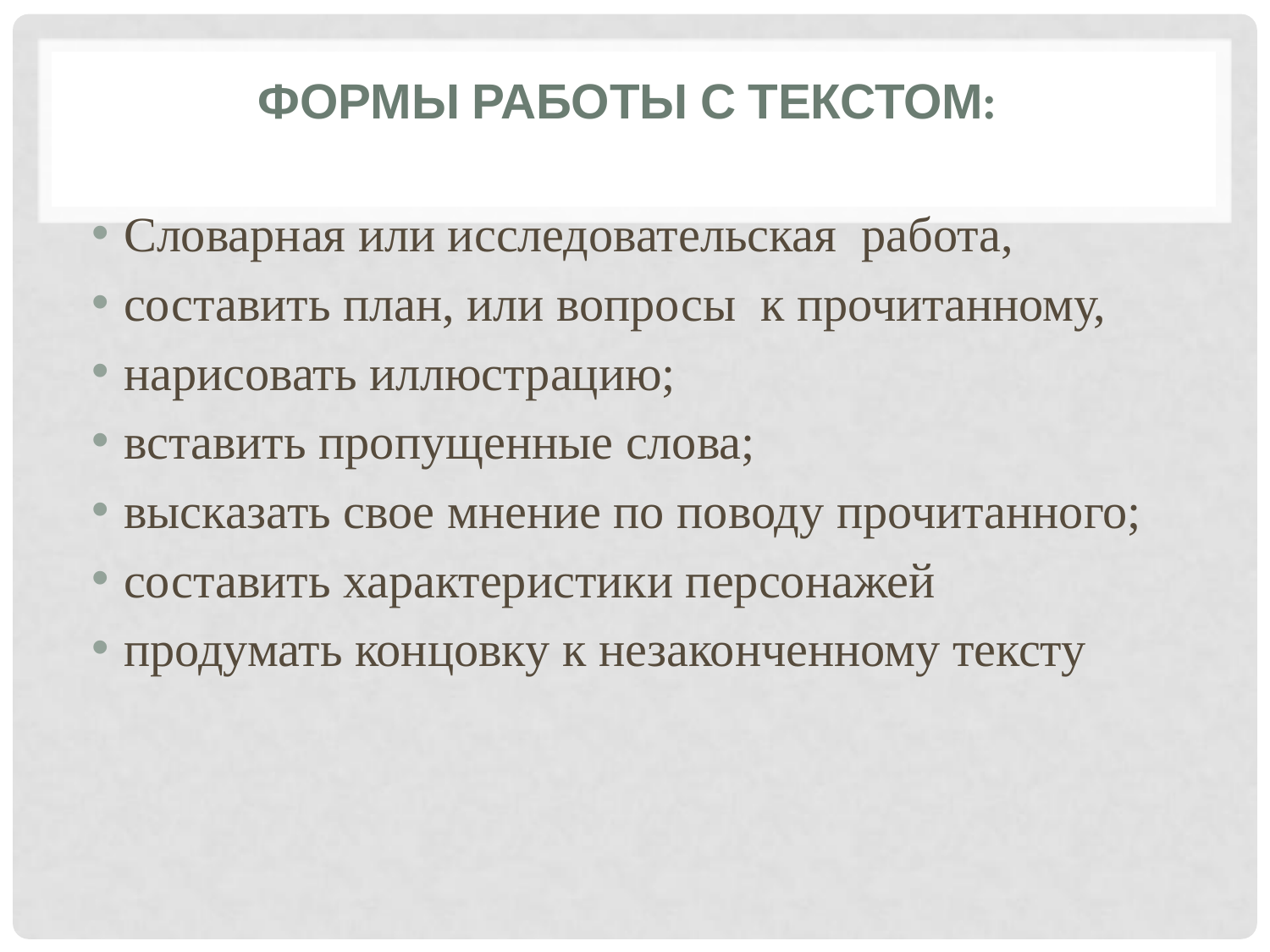

# Формы работы с текстом:
Словарная или исследовательская  работа,
составить план, или вопросы  к прочитанному,
нарисовать иллюстрацию;
вставить пропущенные слова;
высказать свое мнение по поводу прочитанного;
составить характеристики персонажей
продумать концовку к незаконченному тексту